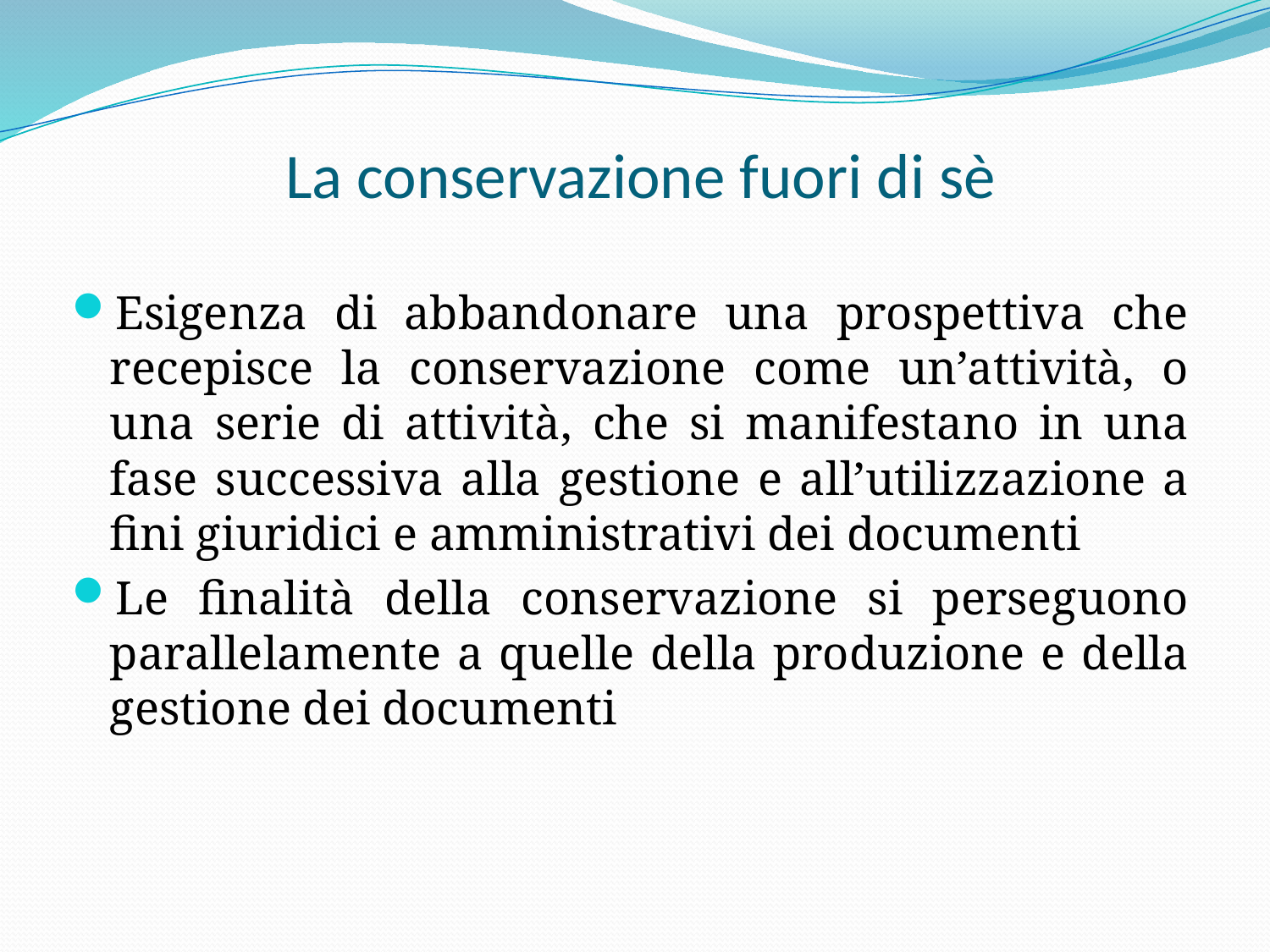

# La conservazione fuori di sè
Esigenza di abbandonare una prospettiva che recepisce la conservazione come un’attività, o una serie di attività, che si manifestano in una fase successiva alla gestione e all’utilizzazione a fini giuridici e amministrativi dei documenti
Le finalità della conservazione si perseguono parallelamente a quelle della produzione e della gestione dei documenti